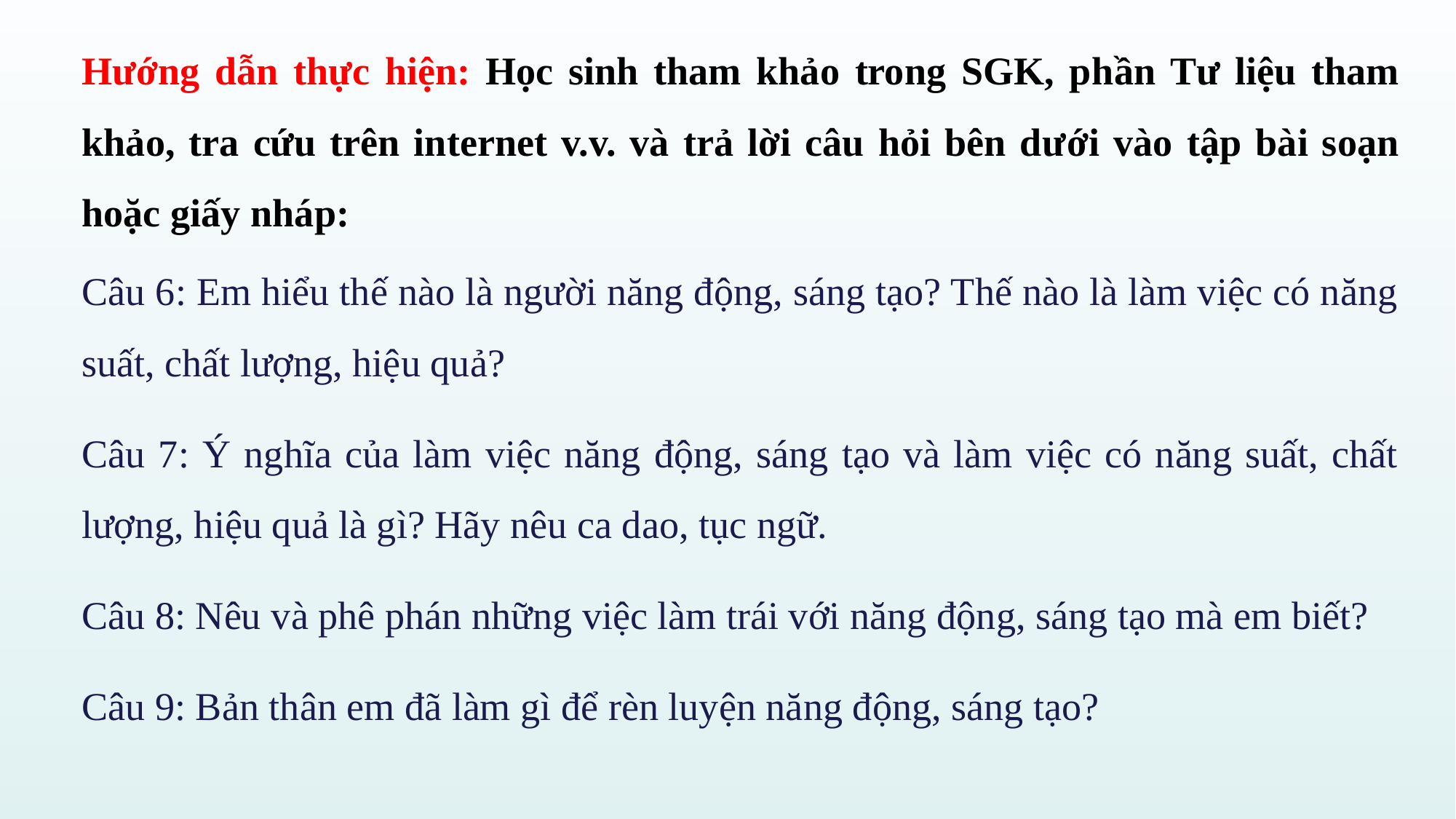

Hướng dẫn thực hiện: Học sinh tham khảo trong SGK, phần Tư liệu tham khảo, tra cứu trên internet v.v. và trả lời câu hỏi bên dưới vào tập bài soạn hoặc giấy nháp:
Câu 6: Em hiểu thế nào là người năng động, sáng tạo? Thế nào là làm việc có năng suất, chất lượng, hiệu quả?
Câu 7: Ý nghĩa của làm việc năng động, sáng tạo và làm việc có năng suất, chất lượng, hiệu quả là gì? Hãy nêu ca dao, tục ngữ.
Câu 8: Nêu và phê phán những việc làm trái với năng động, sáng tạo mà em biết?
Câu 9: Bản thân em đã làm gì để rèn luyện năng động, sáng tạo?